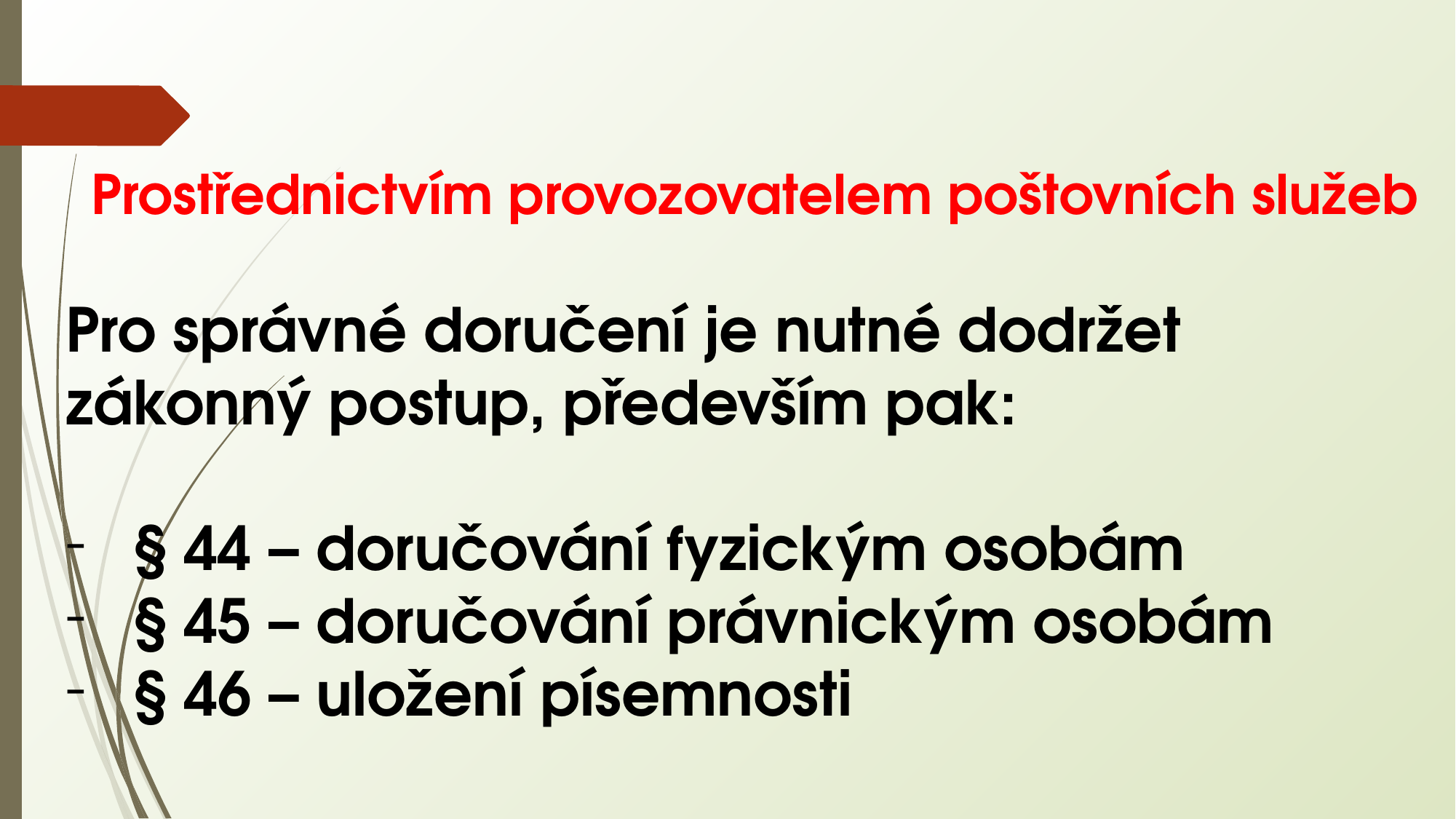

Prostřednictvím provozovatelem poštovních služeb

Pro správné doručení je nutné dodržet zákonný postup, především pak:

§ 44 – doručování fyzickým osobám
§ 45 – doručování právnickým osobám
§ 46 – uložení písemnosti